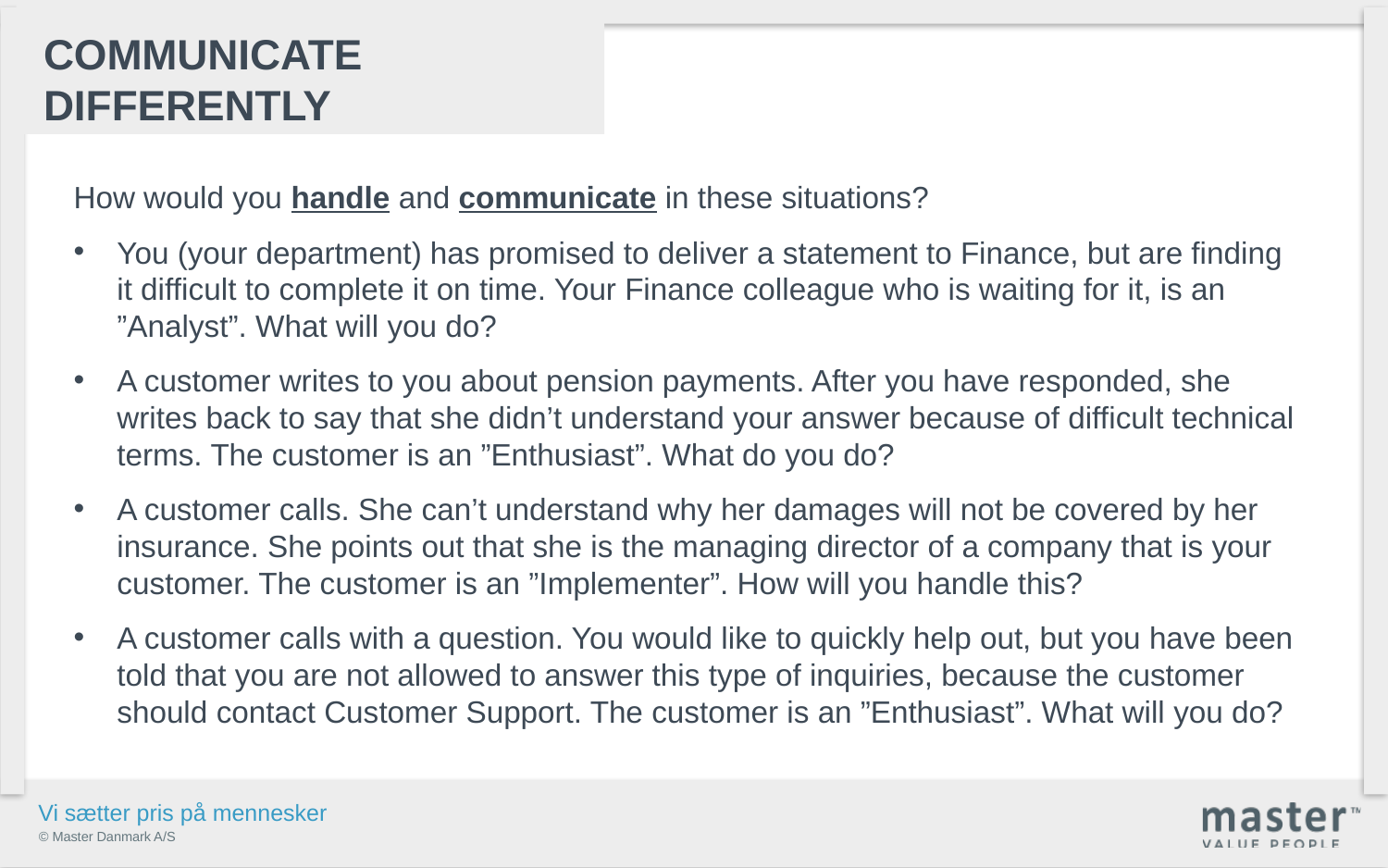

Communicate differently

How would you handle and communicate in these situations?
You (your department) has promised to deliver a statement to Finance, but are finding it difficult to complete it on time. Your Finance colleague who is waiting for it, is an ”Analyst”. What will you do?
A customer writes to you about pension payments. After you have responded, she writes back to say that she didn’t understand your answer because of difficult technical terms. The customer is an ”Enthusiast”. What do you do?
A customer calls. She can’t understand why her damages will not be covered by her insurance. She points out that she is the managing director of a company that is your customer. The customer is an ”Implementer”. How will you handle this?
A customer calls with a question. You would like to quickly help out, but you have been told that you are not allowed to answer this type of inquiries, because the customer should contact Customer Support. The customer is an ”Enthusiast”. What will you do?